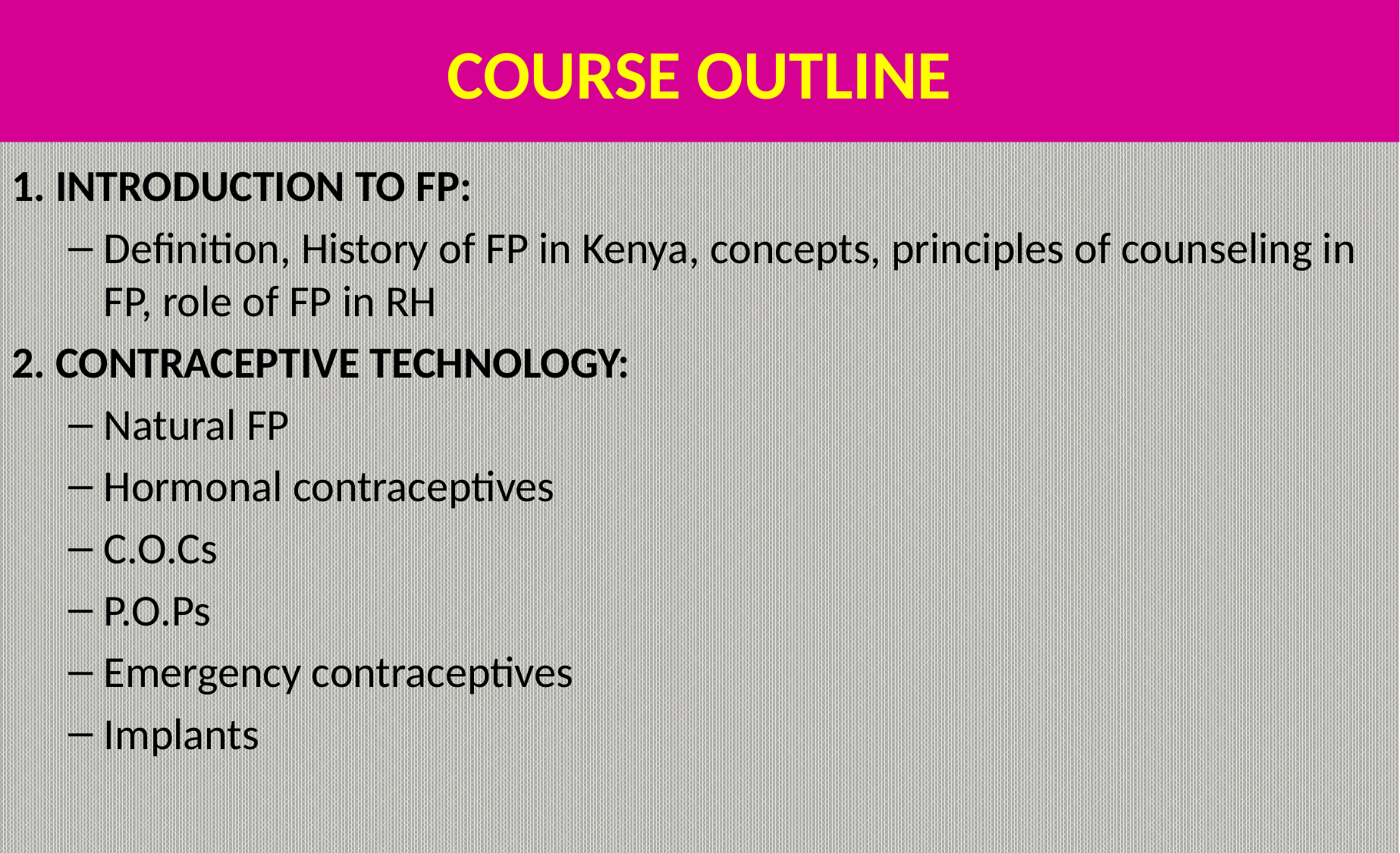

# COURSE OUTLINE
1. INTRODUCTION TO FP:
Definition, History of FP in Kenya, concepts, principles of counseling in FP, role of FP in RH
2. CONTRACEPTIVE TECHNOLOGY:
Natural FP
Hormonal contraceptives
C.O.Cs
P.O.Ps
Emergency contraceptives
Implants